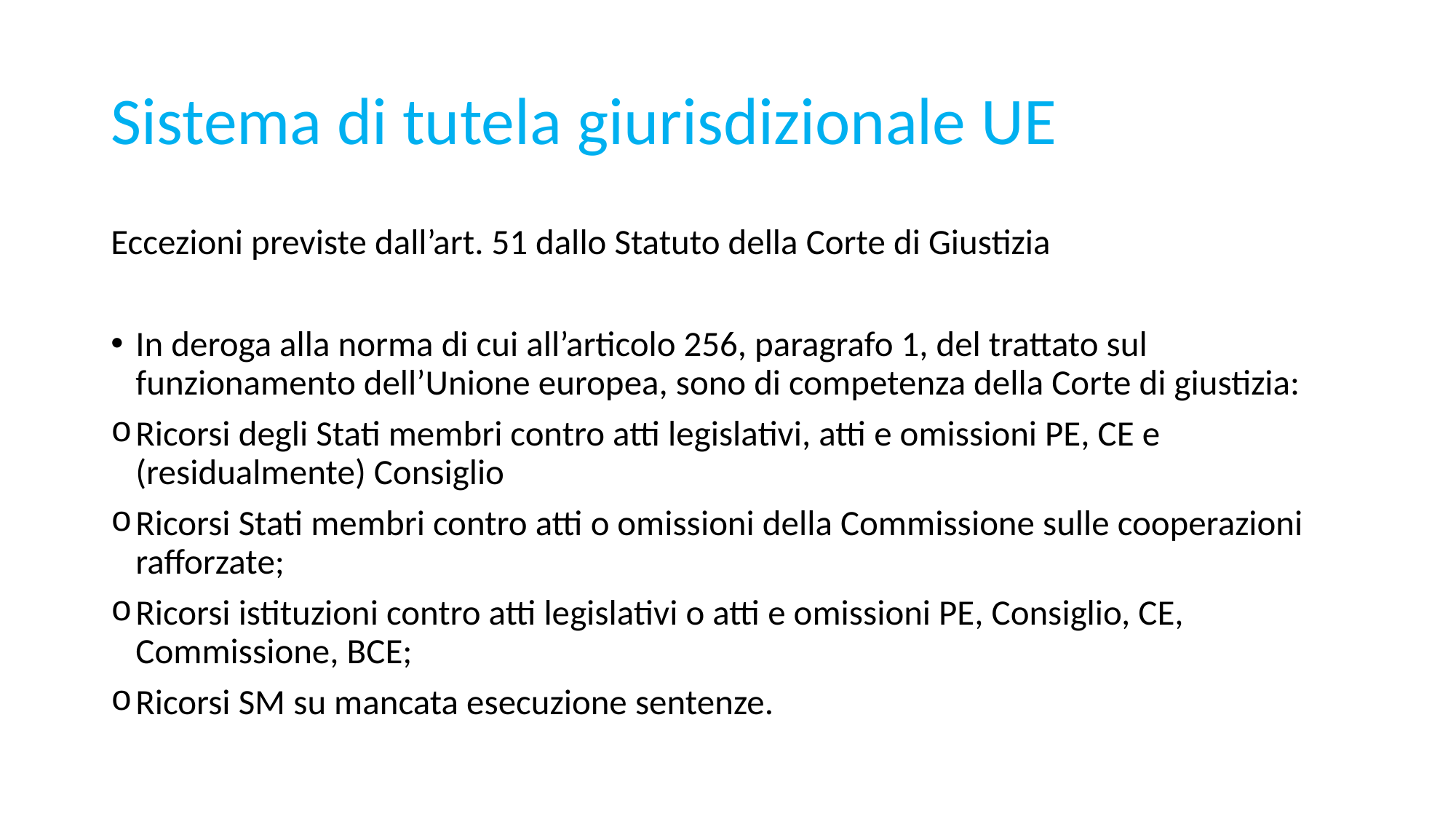

# Sistema di tutela giurisdizionale UE
Eccezioni previste dall’art. 51 dallo Statuto della Corte di Giustizia

In deroga alla norma di cui all’articolo 256, paragrafo 1, del trattato sul funzionamento dell’Unione europea, sono di competenza della Corte di giustizia:
Ricorsi degli Stati membri contro atti legislativi, atti e omissioni PE, CE e (residualmente) Consiglio
Ricorsi Stati membri contro atti o omissioni della Commissione sulle cooperazioni rafforzate;
Ricorsi istituzioni contro atti legislativi o atti e omissioni PE, Consiglio, CE, Commissione, BCE;
Ricorsi SM su mancata esecuzione sentenze.